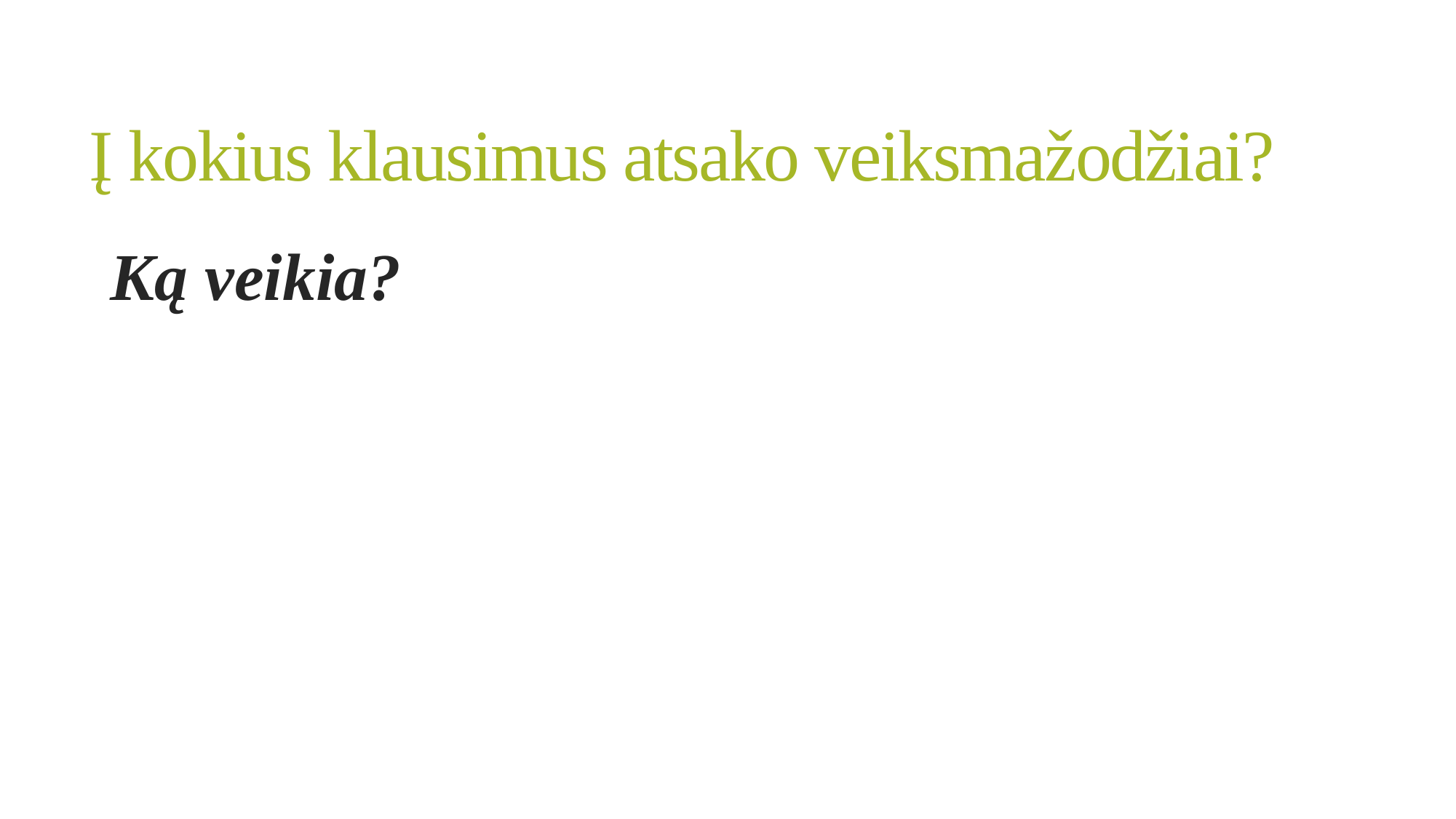

# Į kokius klausimus atsako veiksmažodžiai?
Ką veikia?